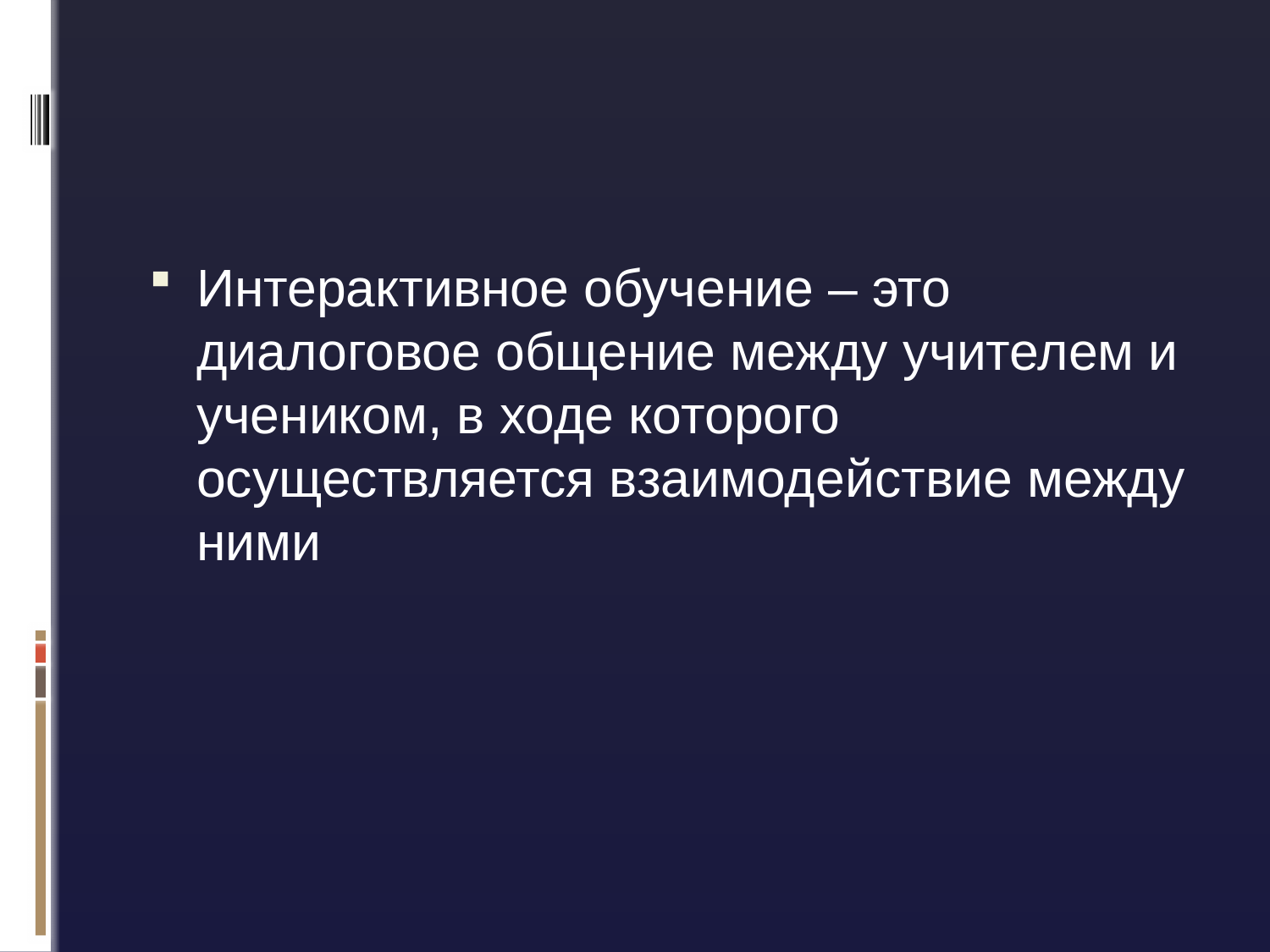

Интерактивное обучение – это диалоговое общение между учителем и учеником, в ходе которого осуществляется взаимодействие между ними